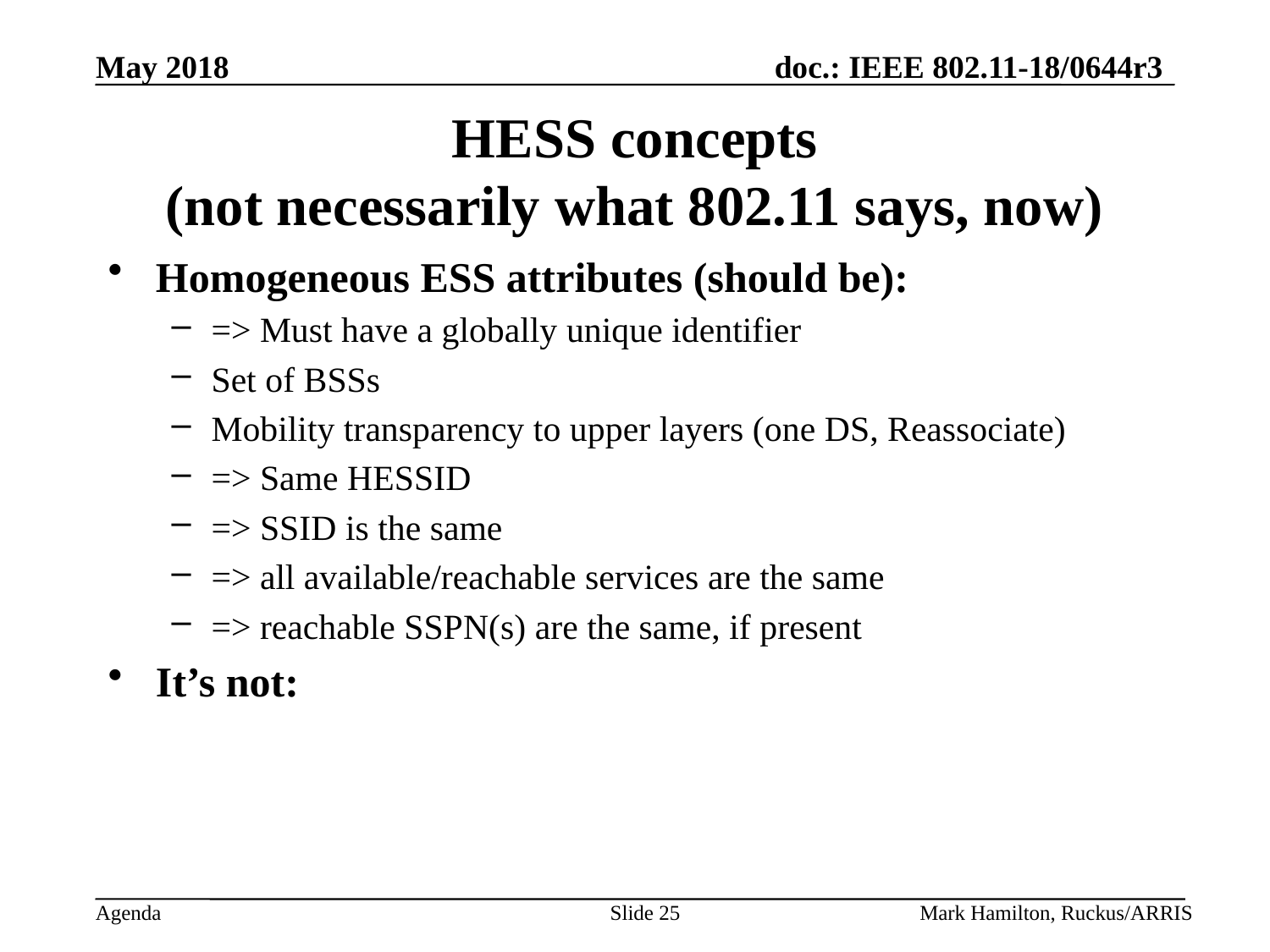

# HESS concepts (not necessarily what 802.11 says, now)
Homogeneous ESS attributes (should be):
=> Must have a globally unique identifier
Set of BSSs
Mobility transparency to upper layers (one DS, Reassociate)
=> Same HESSID
=> SSID is the same
=> all available/reachable services are the same
=> reachable SSPN(s) are the same, if present
It’s not: